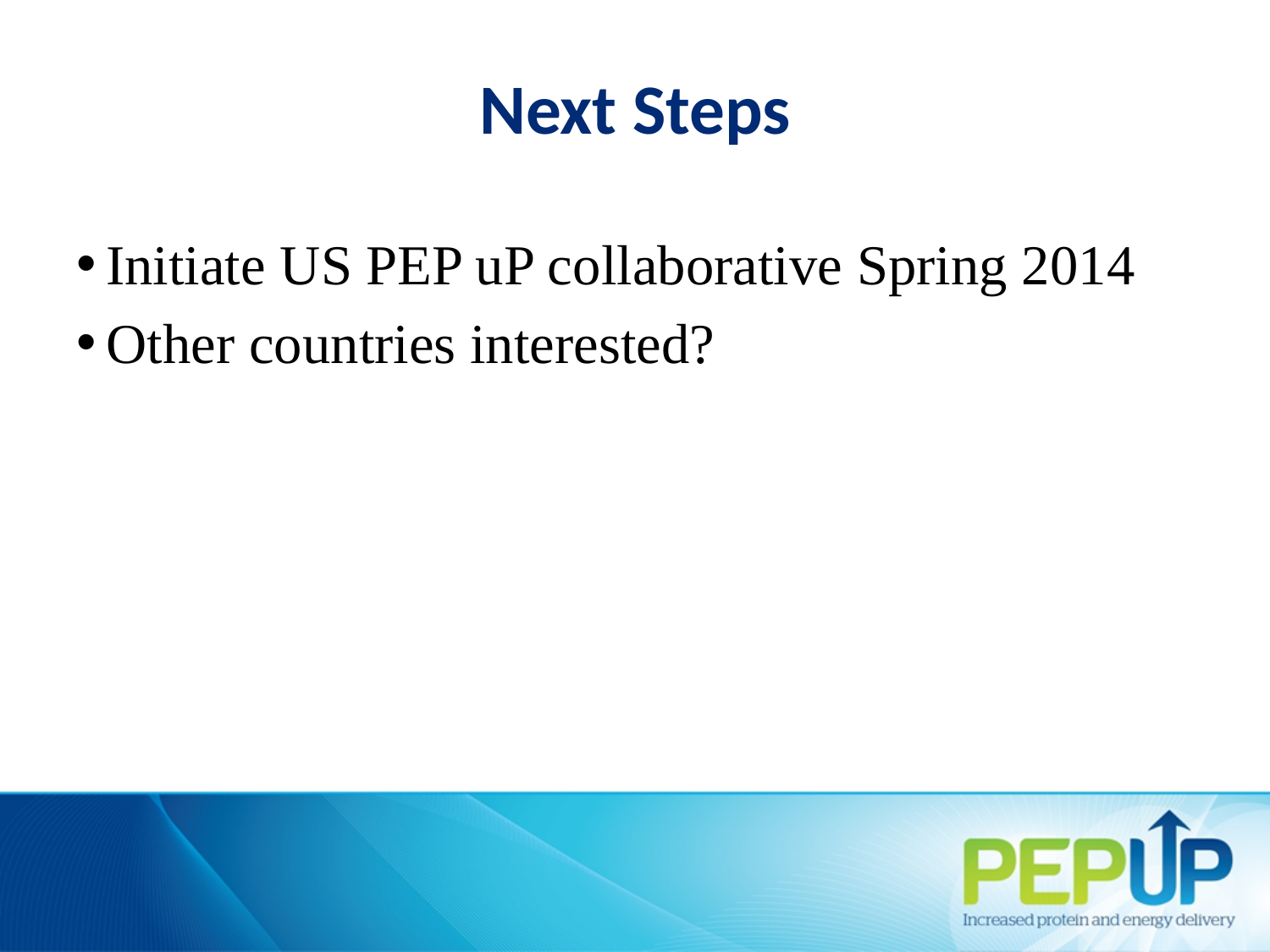

Next Steps
Initiate US PEP uP collaborative Spring 2014
Other countries interested?